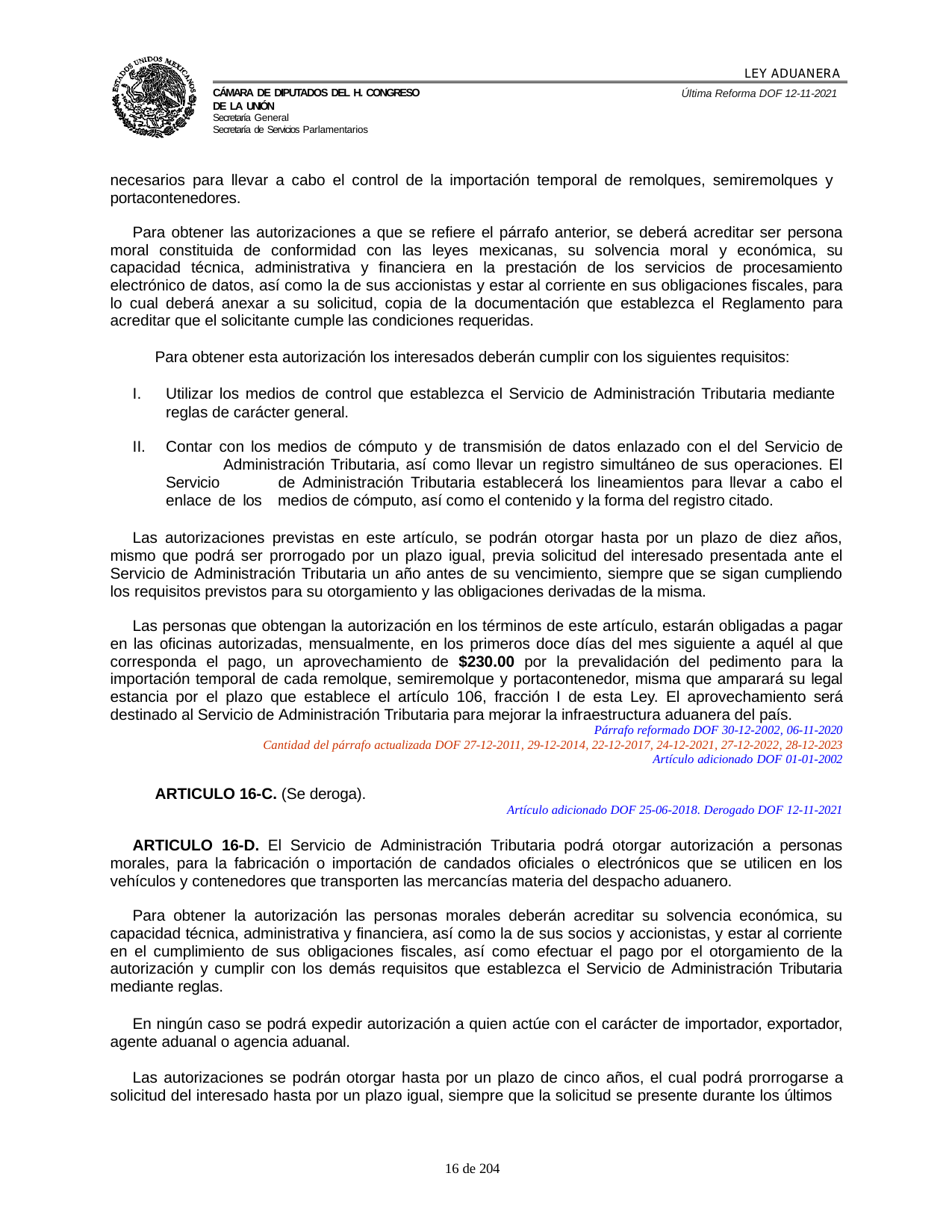

LEY ADUANERA

Última Reforma DOF 12-11-2021
Cámara de Diputados del H. Congreso de la Unión
Secretaría General
Secretaría de Servicios Parlamentarios
necesarios para llevar a cabo el control de la importación temporal de remolques, semiremolques y portacontenedores.
Para obtener las autorizaciones a que se refiere el párrafo anterior, se deberá acreditar ser persona moral constituida de conformidad con las leyes mexicanas, su solvencia moral y económica, su capacidad técnica, administrativa y financiera en la prestación de los servicios de procesamiento electrónico de datos, así como la de sus accionistas y estar al corriente en sus obligaciones fiscales, para lo cual deberá anexar a su solicitud, copia de la documentación que establezca el Reglamento para acreditar que el solicitante cumple las condiciones requeridas.
Para obtener esta autorización los interesados deberán cumplir con los siguientes requisitos:

Utilizar los medios de control que establezca el Servicio de Administración Tributaria mediante 	reglas de carácter general.
Contar con los medios de cómputo y de transmisión de datos enlazado con el del Servicio de 	Administración Tributaria, así como llevar un registro simultáneo de sus operaciones. El Servicio 	de Administración Tributaria establecerá los lineamientos para llevar a cabo el enlace de los 	medios de cómputo, así como el contenido y la forma del registro citado.

Las autorizaciones previstas en este artículo, se podrán otorgar hasta por un plazo de diez años, mismo que podrá ser prorrogado por un plazo igual, previa solicitud del interesado presentada ante el Servicio de Administración Tributaria un año antes de su vencimiento, siempre que se sigan cumpliendo los requisitos previstos para su otorgamiento y las obligaciones derivadas de la misma.
Las personas que obtengan la autorización en los términos de este artículo, estarán obligadas a pagar en las oficinas autorizadas, mensualmente, en los primeros doce días del mes siguiente a aquél al que corresponda el pago, un aprovechamiento de $230.00 por la prevalidación del pedimento para la importación temporal de cada remolque, semiremolque y portacontenedor, misma que amparará su legal estancia por el plazo que establece el artículo 106, fracción I de esta Ley. El aprovechamiento será destinado al Servicio de Administración Tributaria para mejorar la infraestructura aduanera del país.
Párrafo reformado DOF 30-12-2002, 06-11-2020
Cantidad del párrafo actualizada DOF 27-12-2011, 29-12-2014, 22-12-2017, 24-12-2021, 27-12-2022, 28-12-2023
Artículo adicionado DOF 01-01-2002

ARTICULO 16-C. (Se deroga).
Artículo adicionado DOF 25-06-2018. Derogado DOF 12-11-2021

ARTICULO 16-D. El Servicio de Administración Tributaria podrá otorgar autorización a personas morales, para la fabricación o importación de candados oficiales o electrónicos que se utilicen en los vehículos y contenedores que transporten las mercancías materia del despacho aduanero.
Para obtener la autorización las personas morales deberán acreditar su solvencia económica, su capacidad técnica, administrativa y financiera, así como la de sus socios y accionistas, y estar al corriente en el cumplimiento de sus obligaciones fiscales, así como efectuar el pago por el otorgamiento de la autorización y cumplir con los demás requisitos que establezca el Servicio de Administración Tributaria mediante reglas.

En ningún caso se podrá expedir autorización a quien actúe con el carácter de importador, exportador, agente aduanal o agencia aduanal.
Las autorizaciones se podrán otorgar hasta por un plazo de cinco años, el cual podrá prorrogarse a solicitud del interesado hasta por un plazo igual, siempre que la solicitud se presente durante los últimos
16 de 204